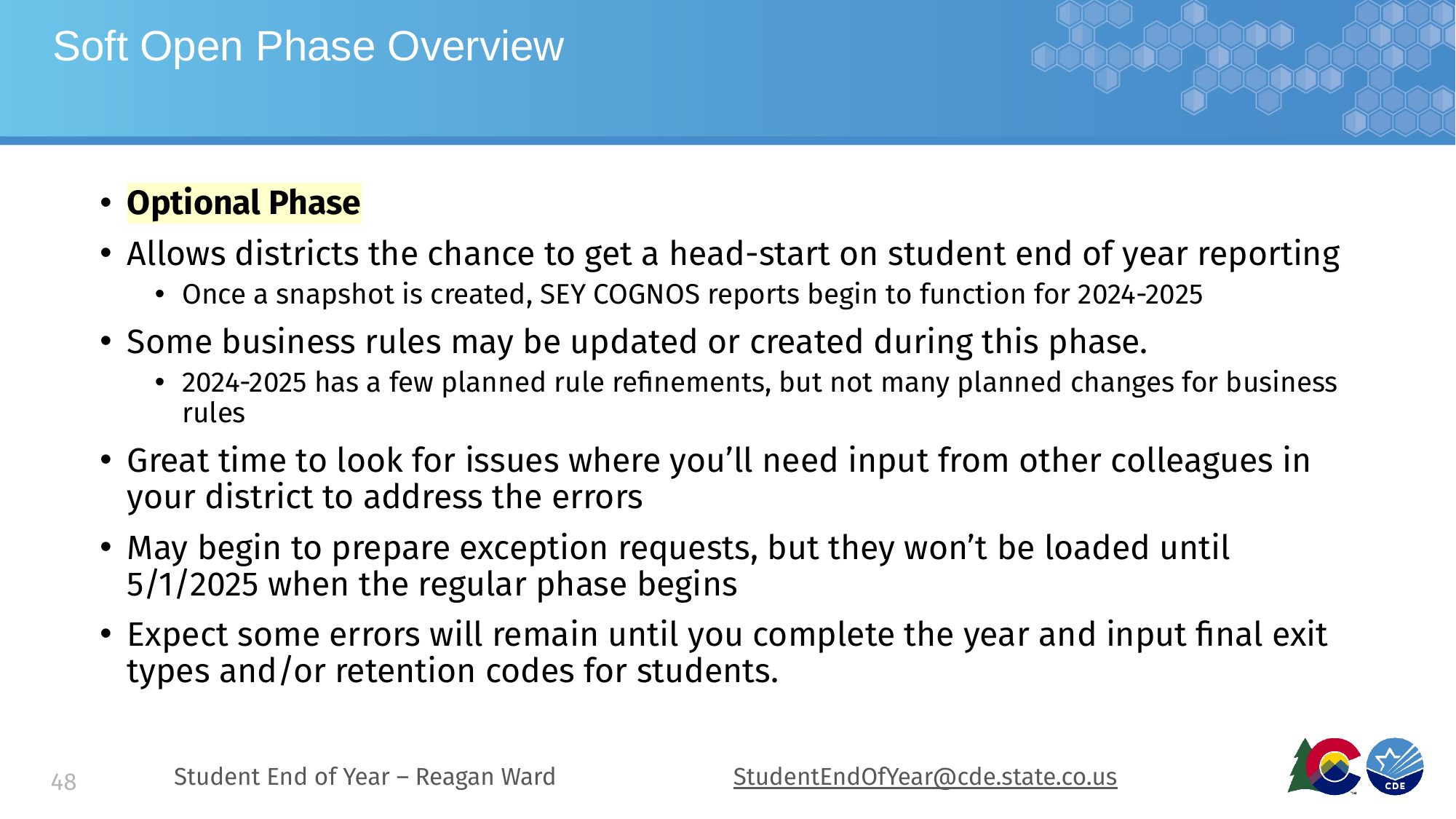

# Soft Open Phase Overview
Optional Phase
Allows districts the chance to get a head-start on student end of year reporting
Once a snapshot is created, SEY COGNOS reports begin to function for 2024-2025
Some business rules may be updated or created during this phase.
2024-2025 has a few planned rule refinements, but not many planned changes for business rules
Great time to look for issues where you’ll need input from other colleagues in your district to address the errors
May begin to prepare exception requests, but they won’t be loaded until 5/1/2025 when the regular phase begins
Expect some errors will remain until you complete the year and input final exit types and/or retention codes for students.
Student End of Year – Reagan Ward
StudentEndOfYear@cde.state.co.us
48